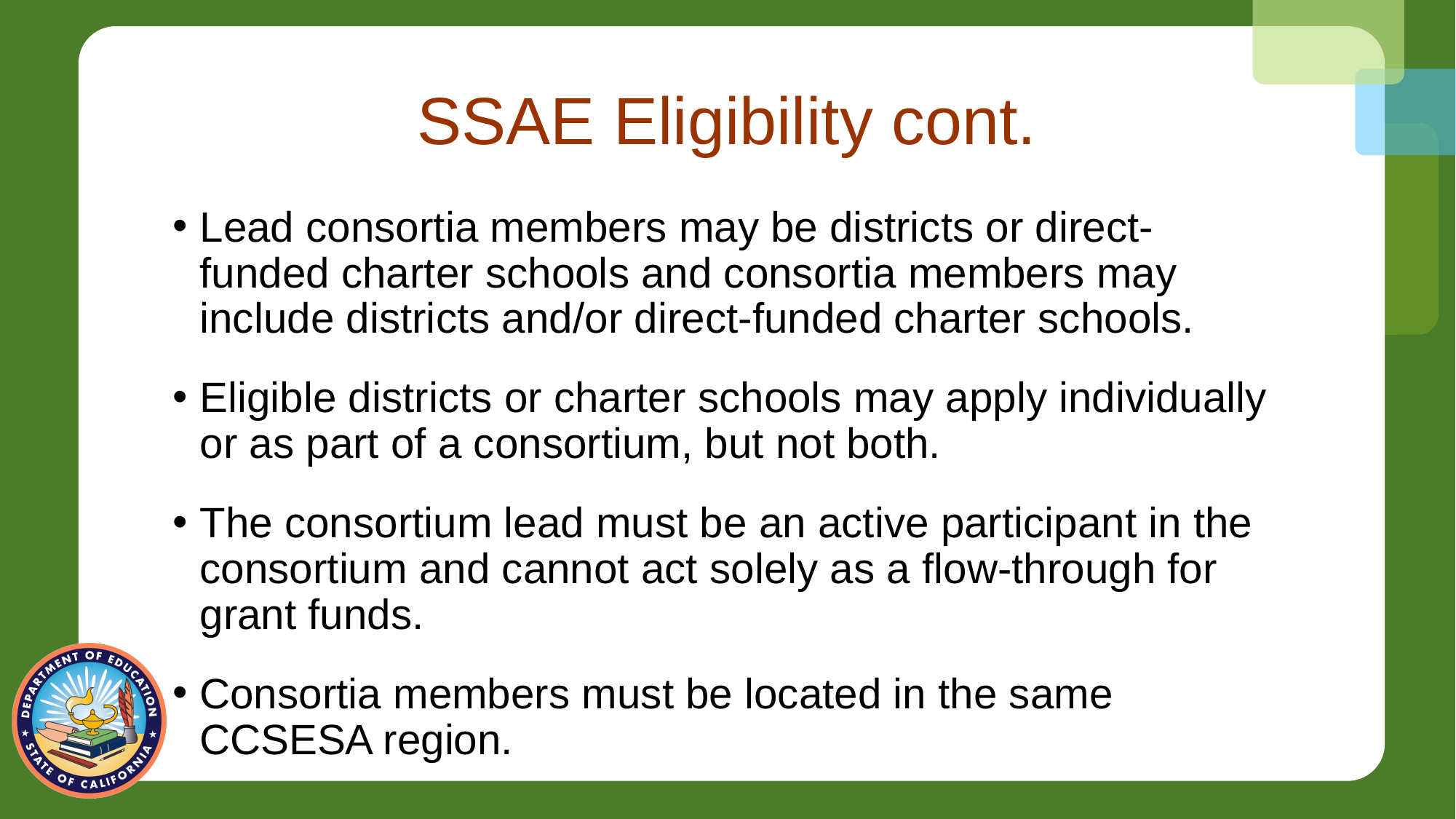

# SSAE Eligibility cont.
Lead consortia members may be districts or direct-funded charter schools and consortia members may include districts and/or direct-funded charter schools.
Eligible districts or charter schools may apply individually or as part of a consortium, but not both.
The consortium lead must be an active participant in the consortium and cannot act solely as a flow-through for grant funds.
Consortia members must be located in the same CCSESA region.